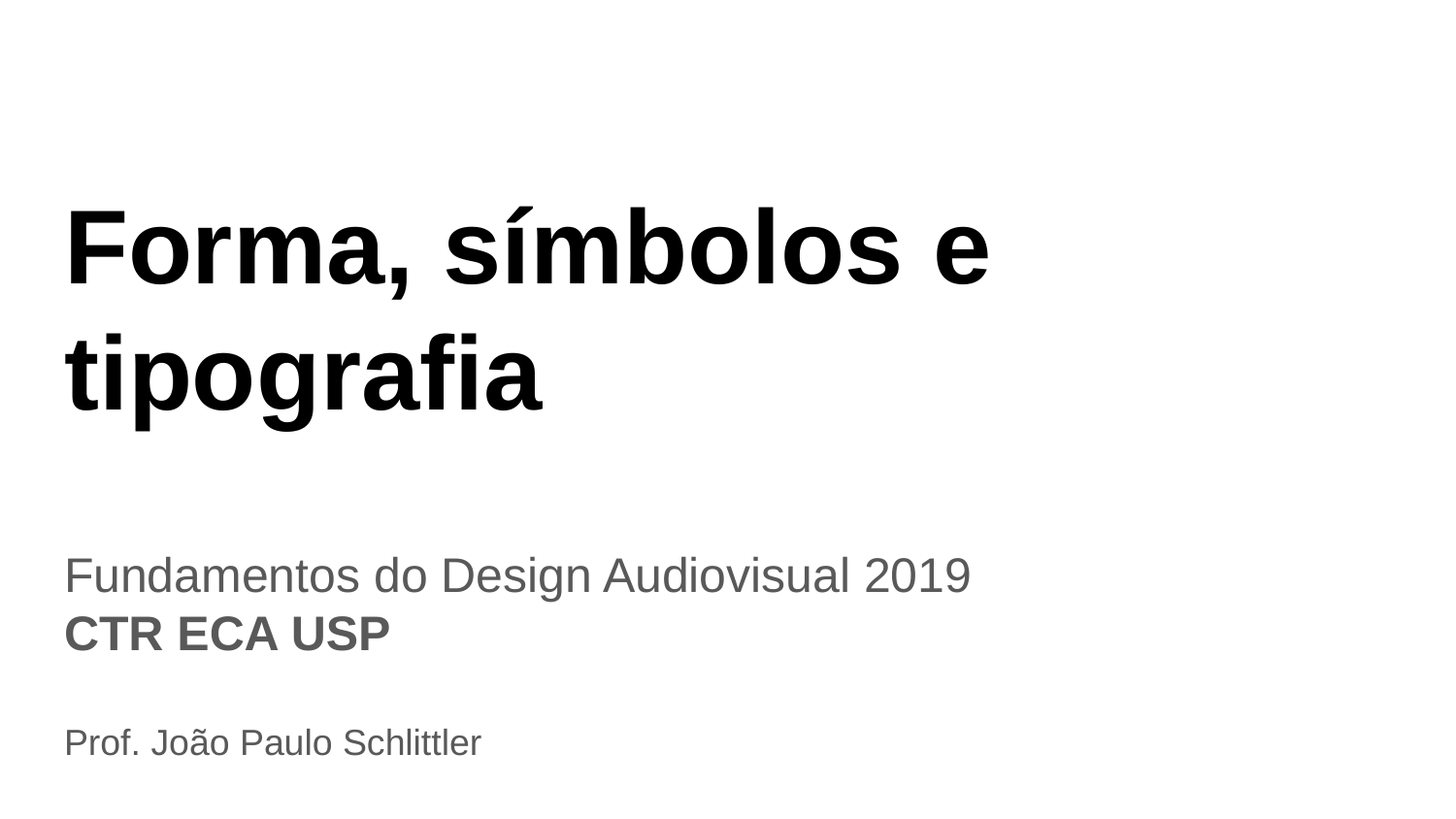

# Forma, símbolos e tipografia
Fundamentos do Design Audiovisual 2019
CTR ECA USP

Prof. João Paulo Schlittler